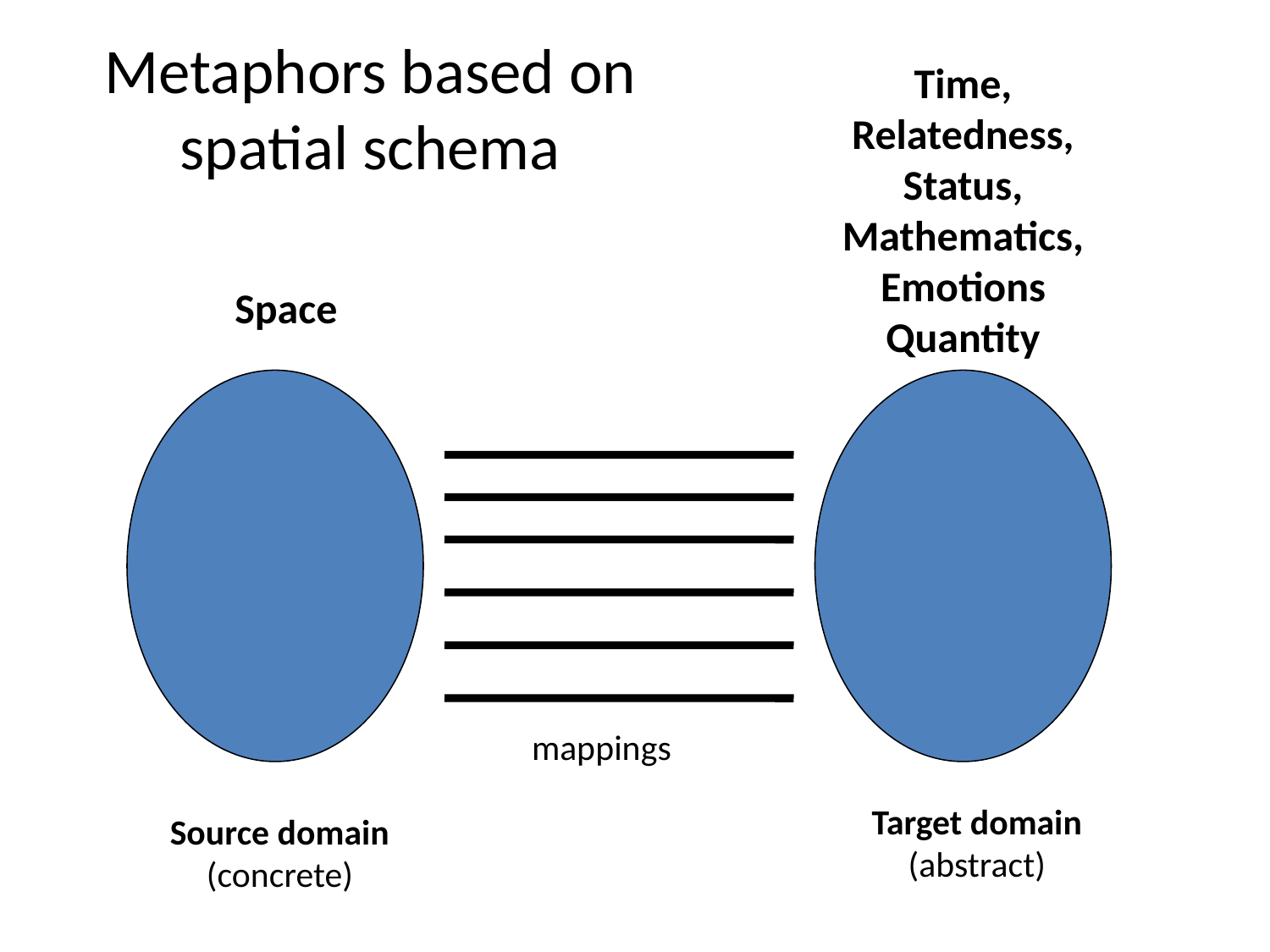

# Metaphors based on spatial schema
Time,
Relatedness,
Status,
Mathematics,
Emotions
Quantity
Space

mappings
Target domain
(abstract)
Source domain
(concrete)